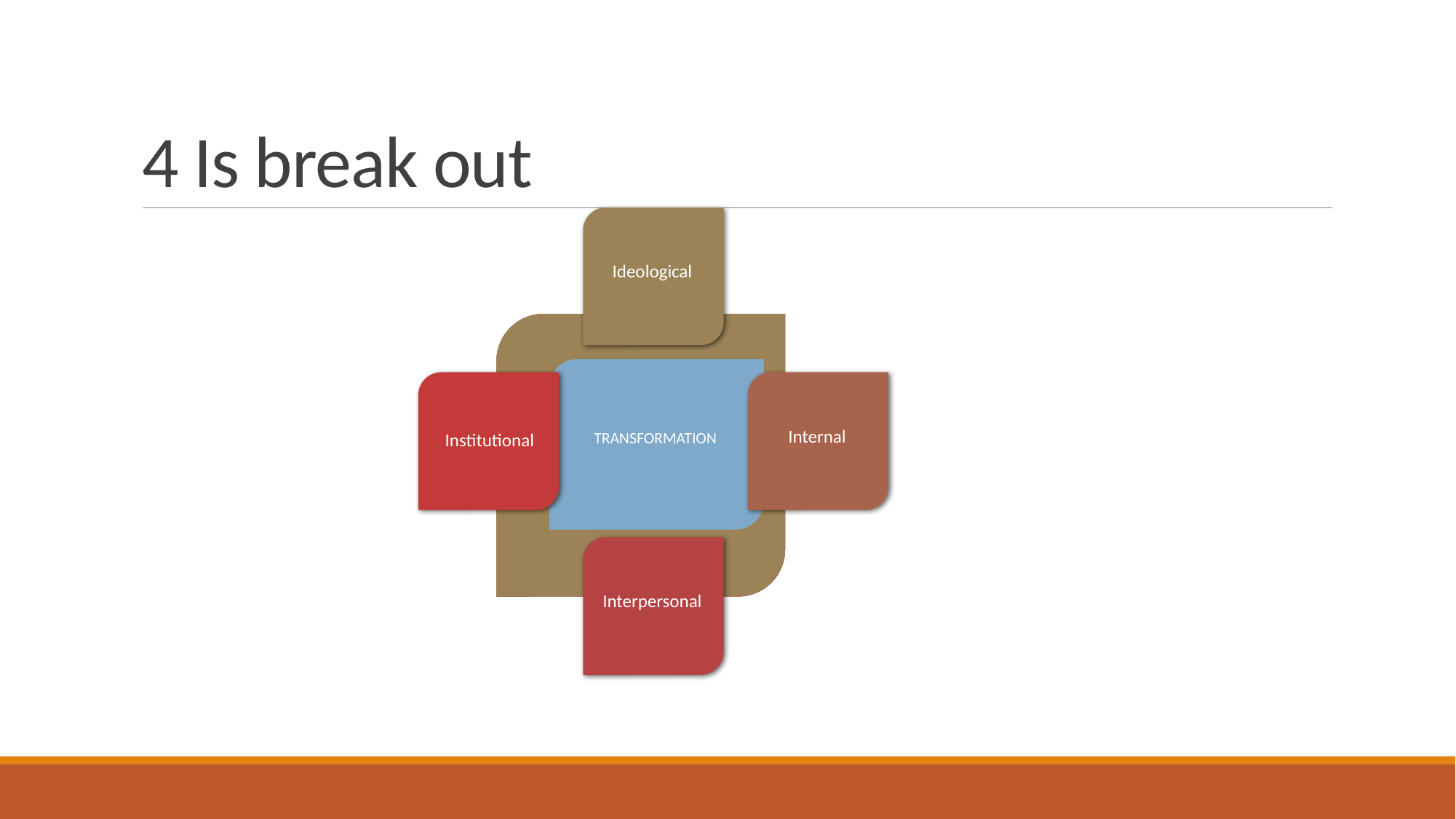

# 4 Is break out

Ideological

TRANSFORMATION

Institutional

Internal

Interpersonal